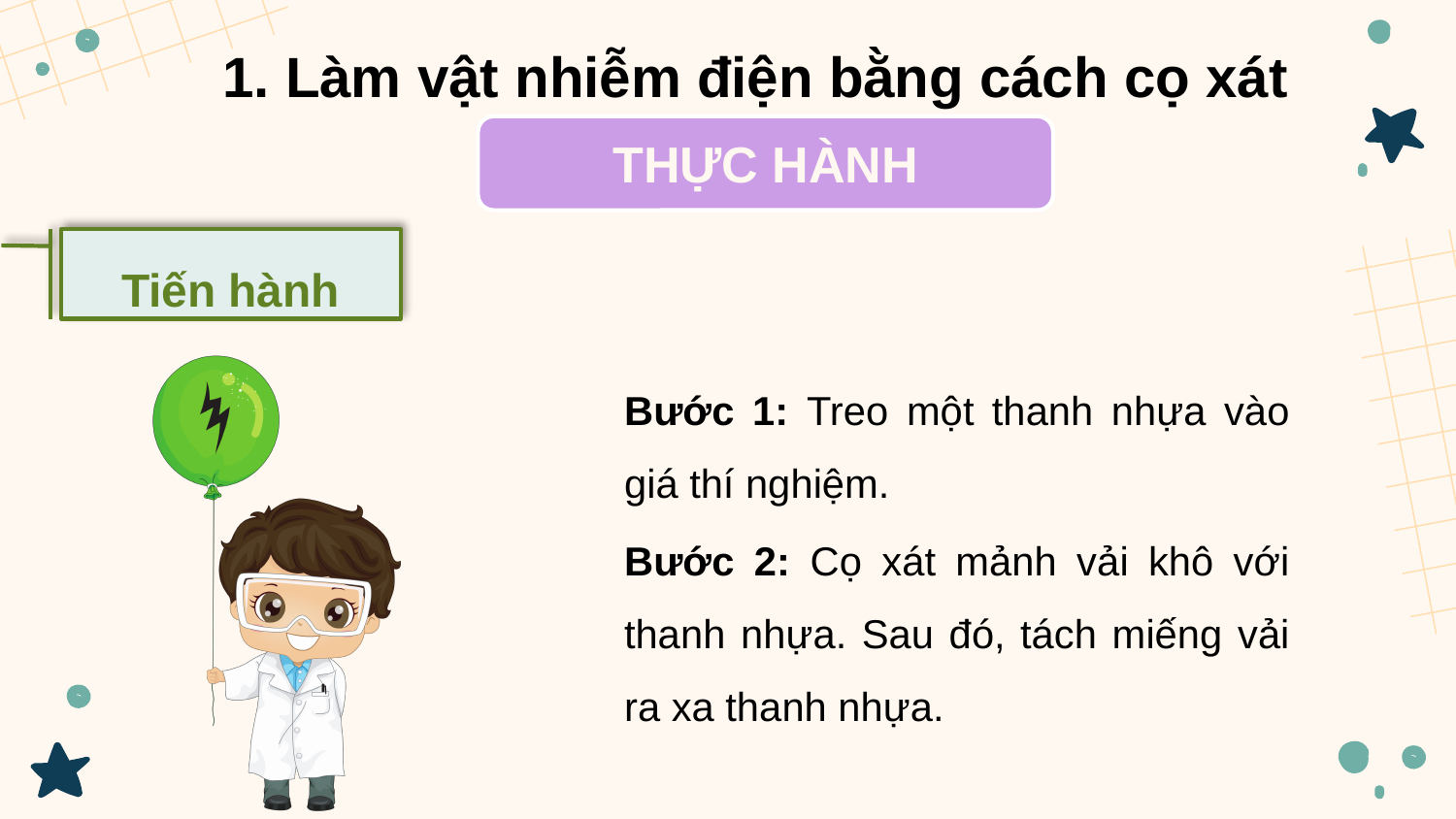

1. Làm vật nhiễm điện bằng cách cọ xát
THỰC HÀNH
Tiến hành

Bước 1: Treo một thanh nhựa vào giá thí nghiệm.
Bước 2: Cọ xát mảnh vải khô với thanh nhựa. Sau đó, tách miếng vải ra xa thanh nhựa.